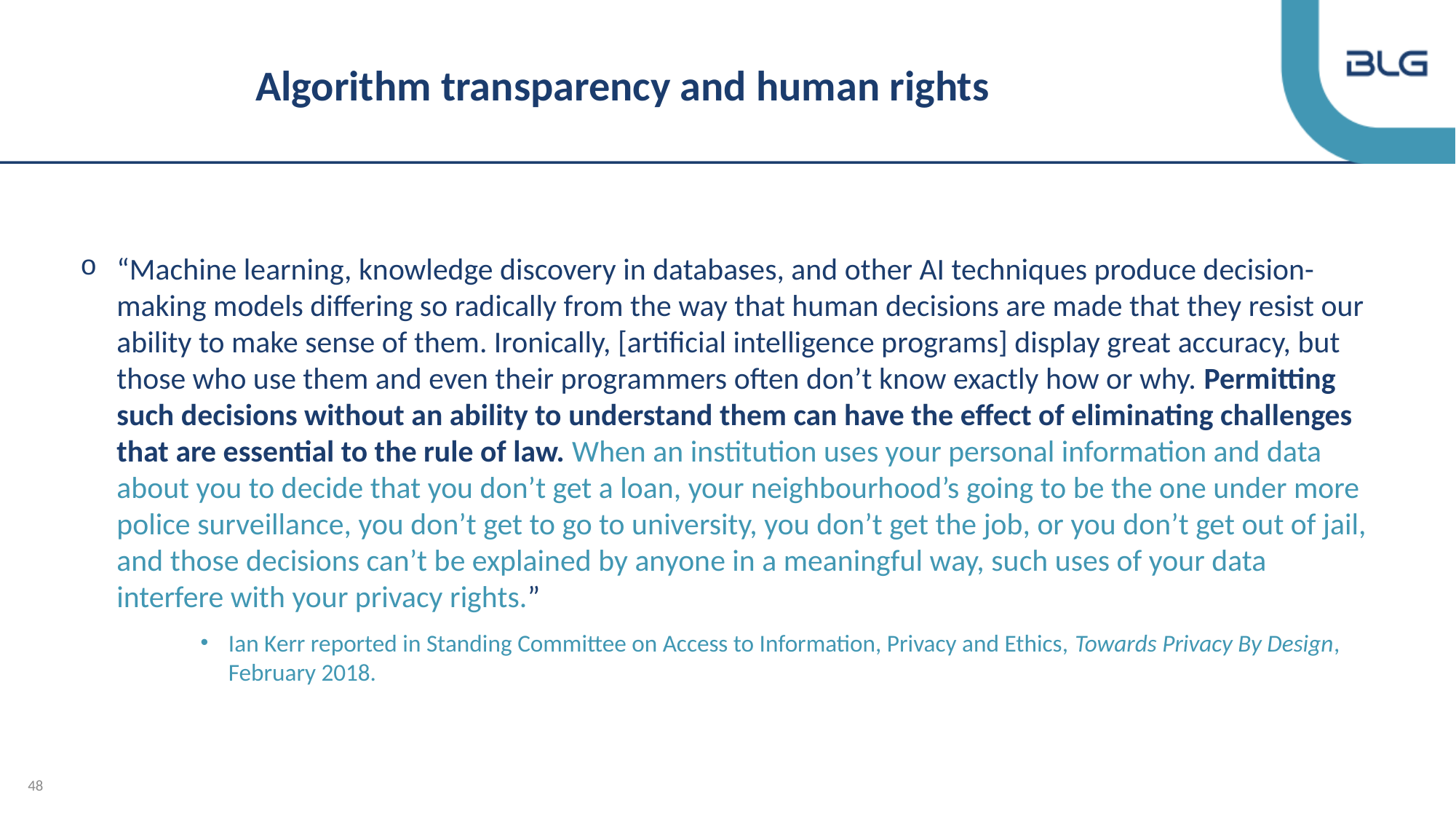

# Algorithm transparency and human rights

“Machine learning, knowledge discovery in databases, and other AI techniques produce decision-making models differing so radically from the way that human decisions are made that they resist our ability to make sense of them. Ironically, [artificial intelligence programs] display great accuracy, but those who use them and even their programmers often don’t know exactly how or why. Permitting such decisions without an ability to understand them can have the effect of eliminating challenges that are essential to the rule of law. When an institution uses your personal information and data about you to decide that you don’t get a loan, your neighbourhood’s going to be the one under more police surveillance, you don’t get to go to university, you don’t get the job, or you don’t get out of jail, and those decisions can’t be explained by anyone in a meaningful way, such uses of your data interfere with your privacy rights.”
Ian Kerr reported in Standing Committee on Access to Information, Privacy and Ethics, Towards Privacy By Design, February 2018.
48